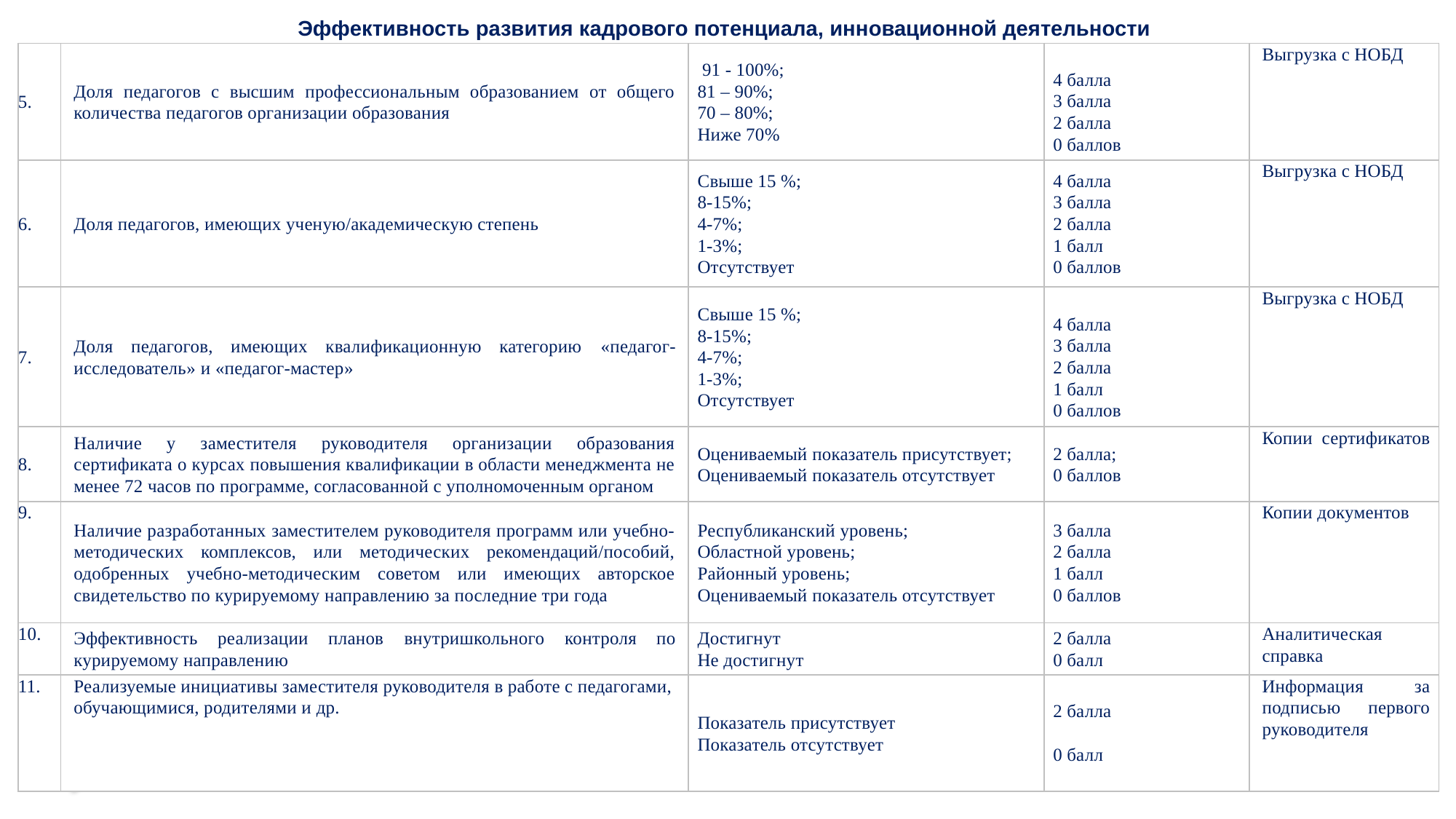

Эффективность развития кадрового потенциала, инновационной деятельности
| 5. | Доля педагогов с высшим профессиональным образованием от общего количества педагогов организации образования | 91 - 100%; 81 – 90%; 70 – 80%; Ниже 70% | 4 балла 3 балла 2 балла 0 баллов | Выгрузка с НОБД |
| --- | --- | --- | --- | --- |
| 6. | Доля педагогов, имеющих ученую/академическую степень | Свыше 15 %; 8-15%; 4-7%; 1-3%; Отсутствует | 4 балла 3 балла 2 балла 1 балл 0 баллов | Выгрузка с НОБД |
| 7. | Доля педагогов, имеющих квалификационную категорию «педагог-исследователь» и «педагог-мастер» | Свыше 15 %; 8-15%; 4-7%; 1-3%; Отсутствует | 4 балла 3 балла 2 балла 1 балл 0 баллов | Выгрузка с НОБД |
| 8. | Наличие у заместителя руководителя организации образования сертификата о курсах повышения квалификации в области менеджмента не менее 72 часов по программе, согласованной с уполномоченным органом | Оцениваемый показатель присутствует; Оцениваемый показатель отсутствует | 2 балла; 0 баллов | Копии сертификатов |
| 9. | Наличие разработанных заместителем руководителя программ или учебно-методических комплексов, или методических рекомендаций/пособий, одобренных учебно-методическим советом или имеющих авторское свидетельство по курируемому направлению за последние три года | Республиканский уровень; Областной уровень; Районный уровень; Оцениваемый показатель отсутствует | 3 балла 2 балла 1 балл 0 баллов | Копии документов |
| 10. | Эффективность реализации планов внутришкольного контроля по курируемому направлению | Достигнут Не достигнут | 2 балла 0 балл | Аналитическая справка |
| 11. | Реализуемые инициативы заместителя руководителя в работе с педагогами, обучающимися, родителями и др. | Показатель присутствует Показатель отсутствует | 2 балла 0 балл | Информация за подписью первого руководителя |